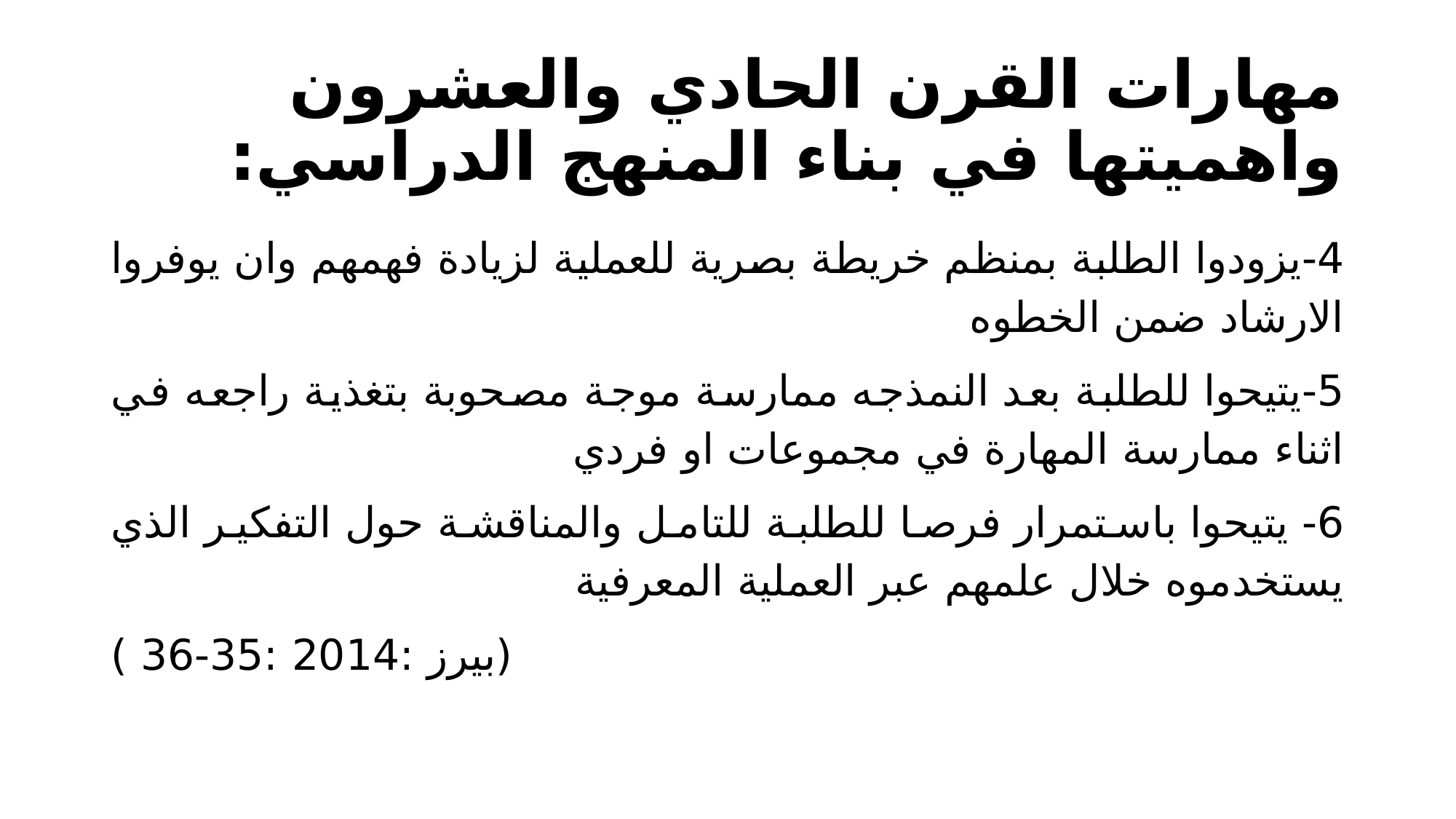

# مهارات القرن الحادي والعشرون واهميتها في بناء المنهج الدراسي:
4-يزودوا الطلبة بمنظم خريطة بصرية للعملية لزيادة فهمهم وان يوفروا الارشاد ضمن الخطوه
5-يتيحوا للطلبة بعد النمذجه ممارسة موجة مصحوبة بتغذية راجعه في اثناء ممارسة المهارة في مجموعات او فردي
6- يتيحوا باستمرار فرصا للطلبة للتامل والمناقشة حول التفكير الذي يستخدموه خلال علمهم عبر العملية المعرفية
                                           (بيرز :2014 :35-36 )